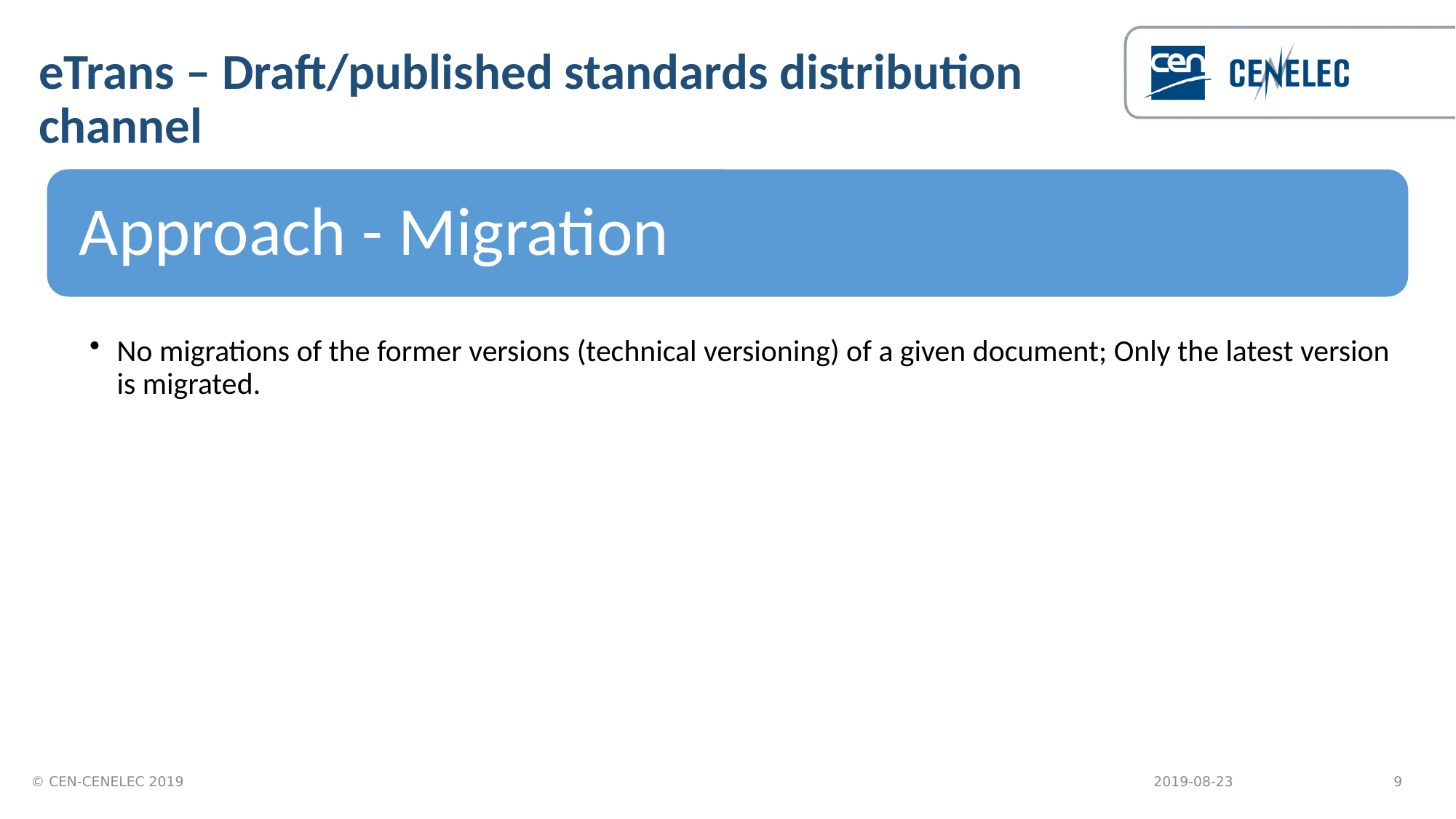

eTrans – Draft/published standards distribution channel
Approach - Migration

No migrations of the former versions (technical versioning) of a given document; Only the latest version is migrated.

2019-08-23

9